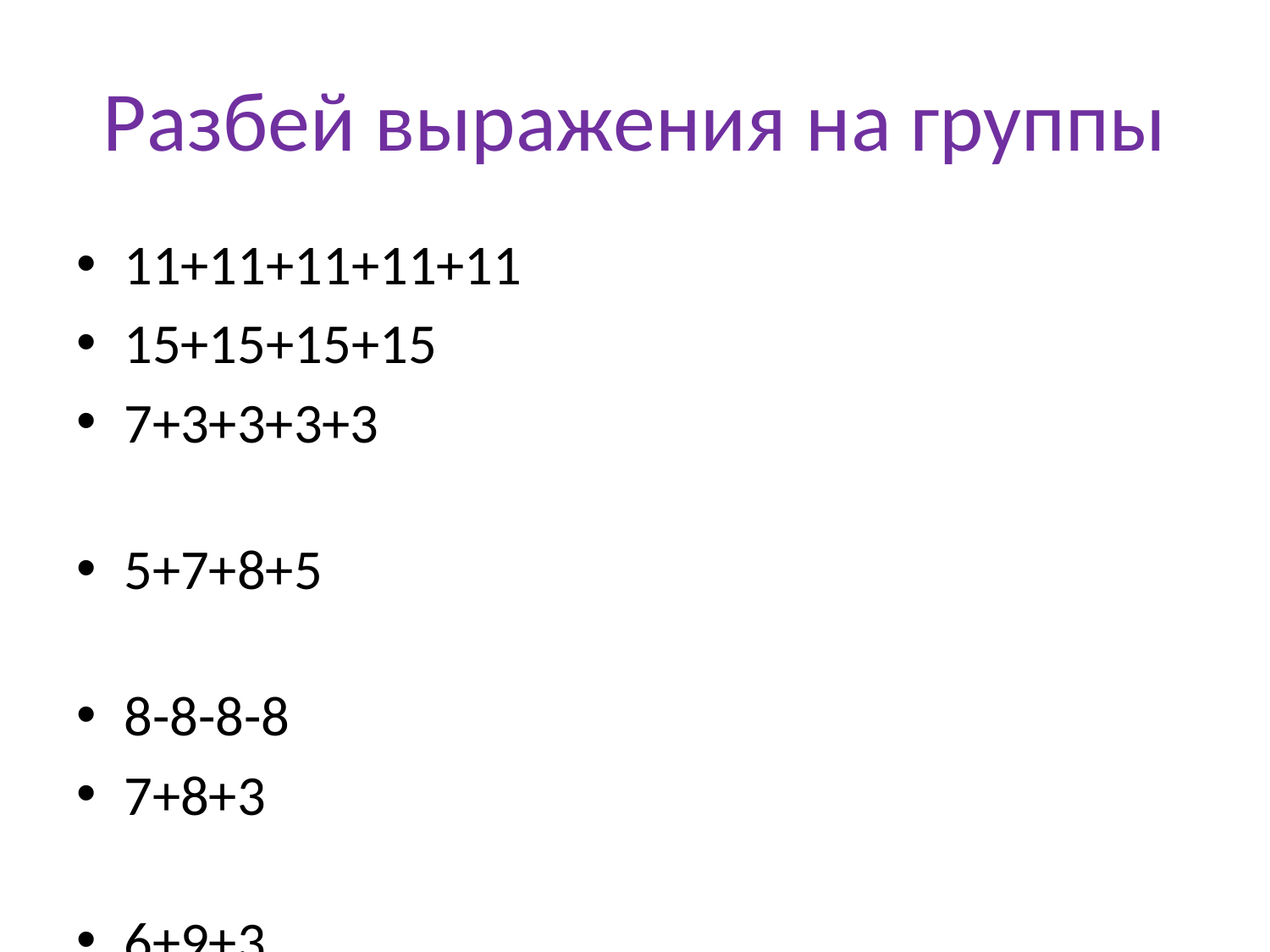

# Разбей выражения на группы
11+11+11+11+11
15+15+15+15
7+3+3+3+3
5+7+8+5
8-8-8-8
7+8+3
6+9+3